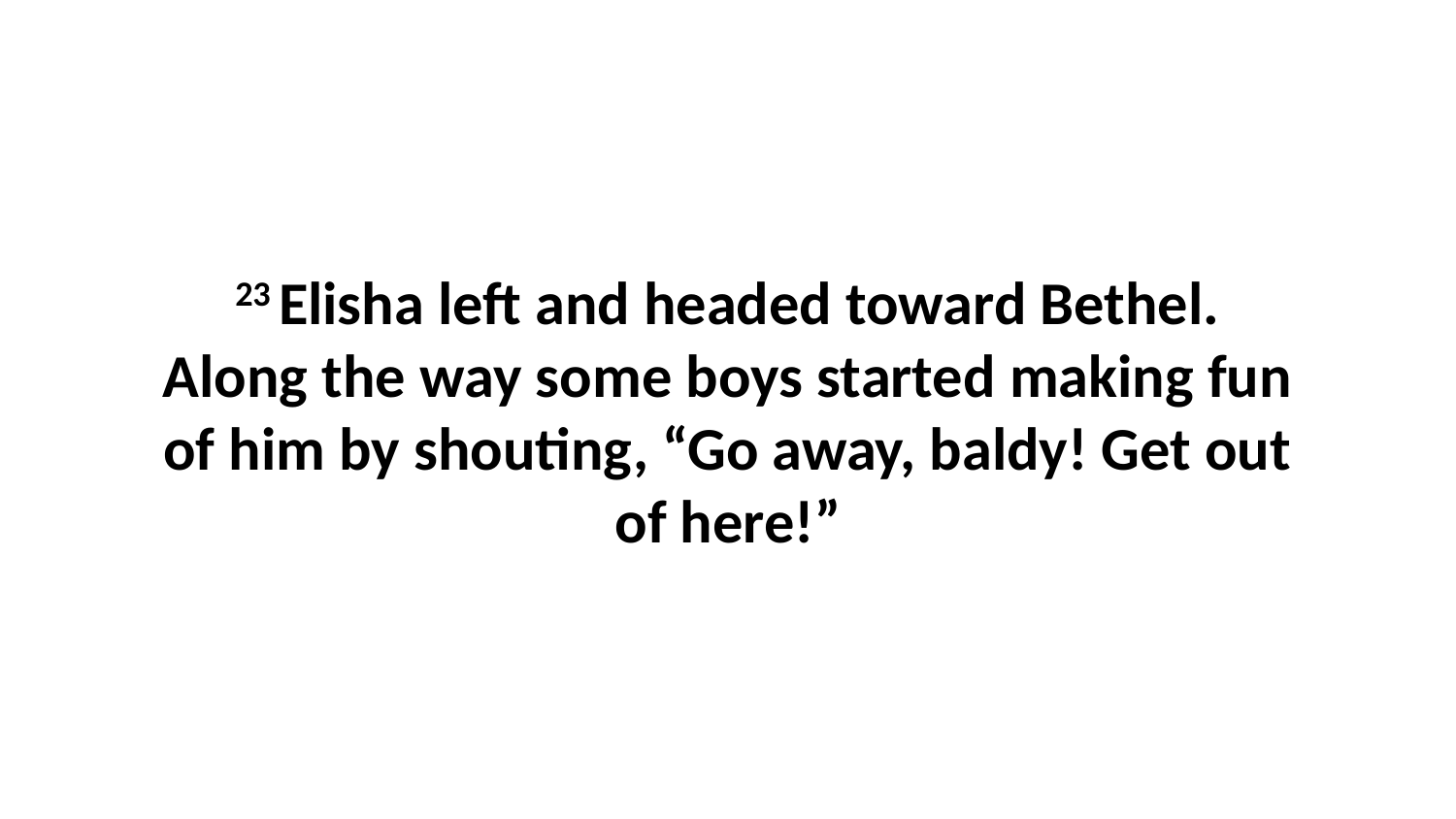

23 Elisha left and headed toward Bethel. Along the way some boys started making fun of him by shouting, “Go away, baldy! Get out of here!”